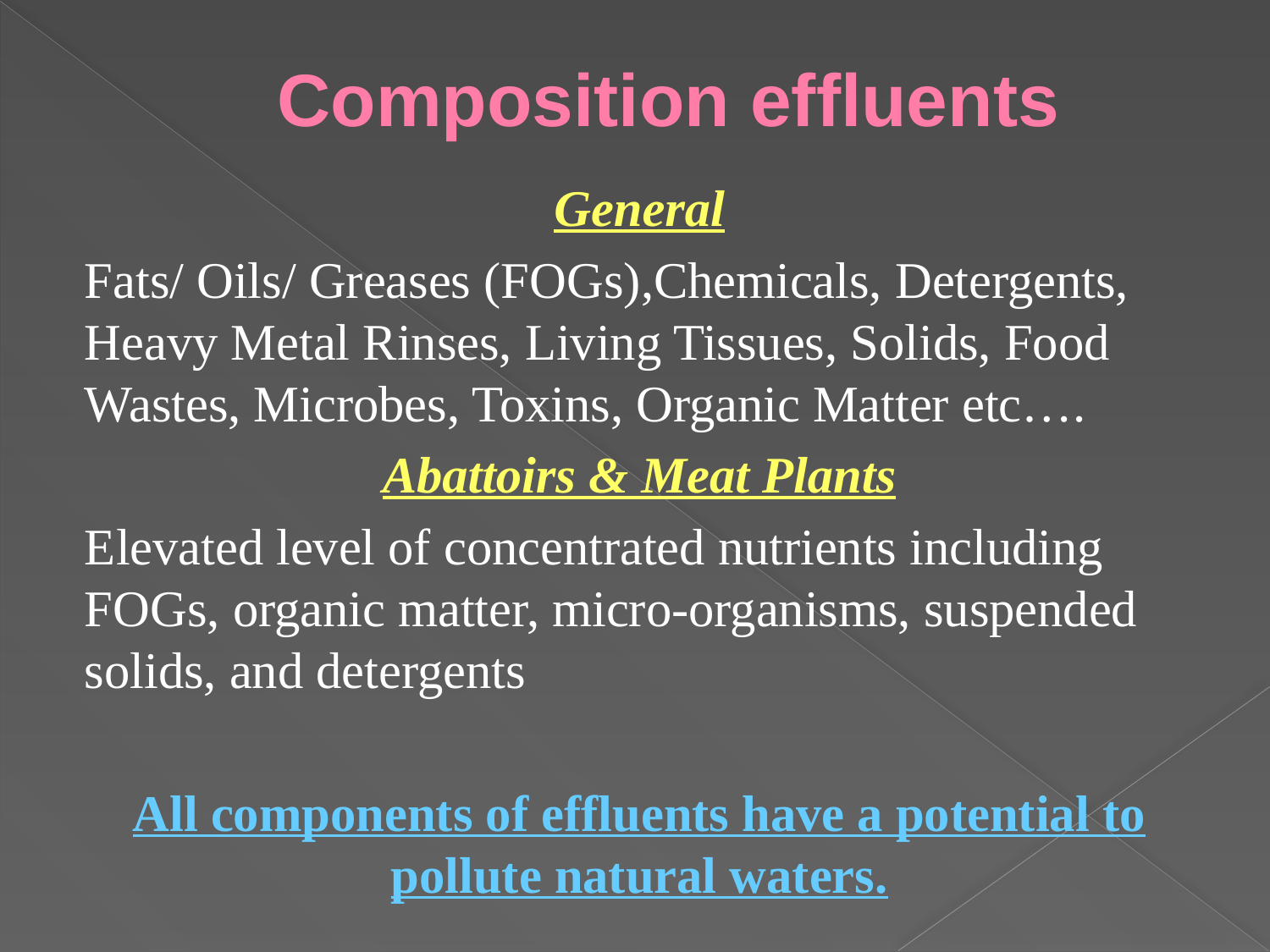

# Composition effluents
General
Fats/ Oils/ Greases (FOGs),Chemicals, Detergents, Heavy Metal Rinses, Living Tissues, Solids, Food Wastes, Microbes, Toxins, Organic Matter etc….
Abattoirs & Meat Plants
Elevated level of concentrated nutrients including FOGs, organic matter, micro-organisms, suspended solids, and detergents

All components of effluents have a potential to pollute natural waters.